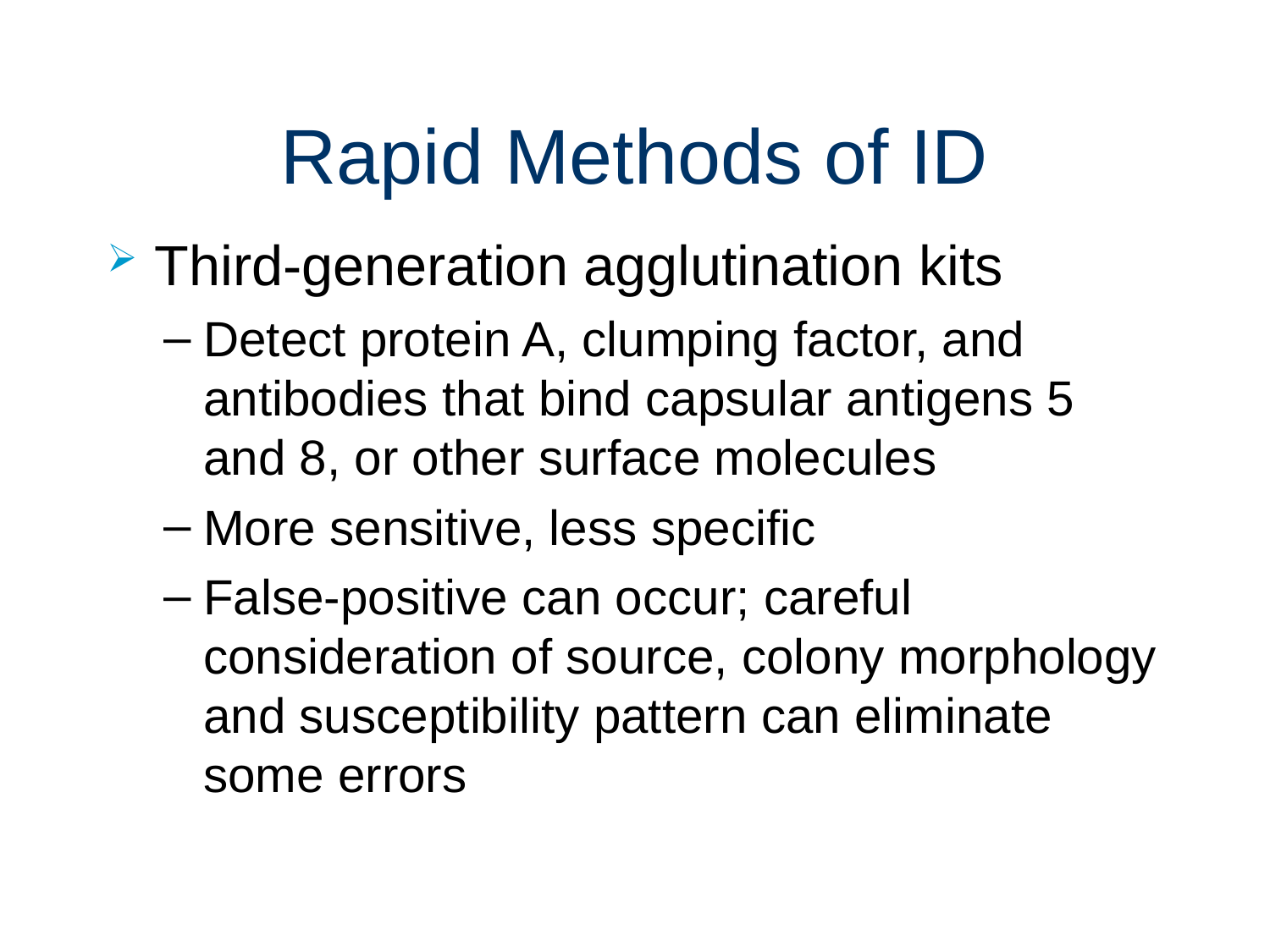

# Rapid Methods of ID
Third-generation agglutination kits
Detect protein A, clumping factor, and antibodies that bind capsular antigens 5 and 8, or other surface molecules
More sensitive, less specific
False-positive can occur; careful consideration of source, colony morphology and susceptibility pattern can eliminate some errors